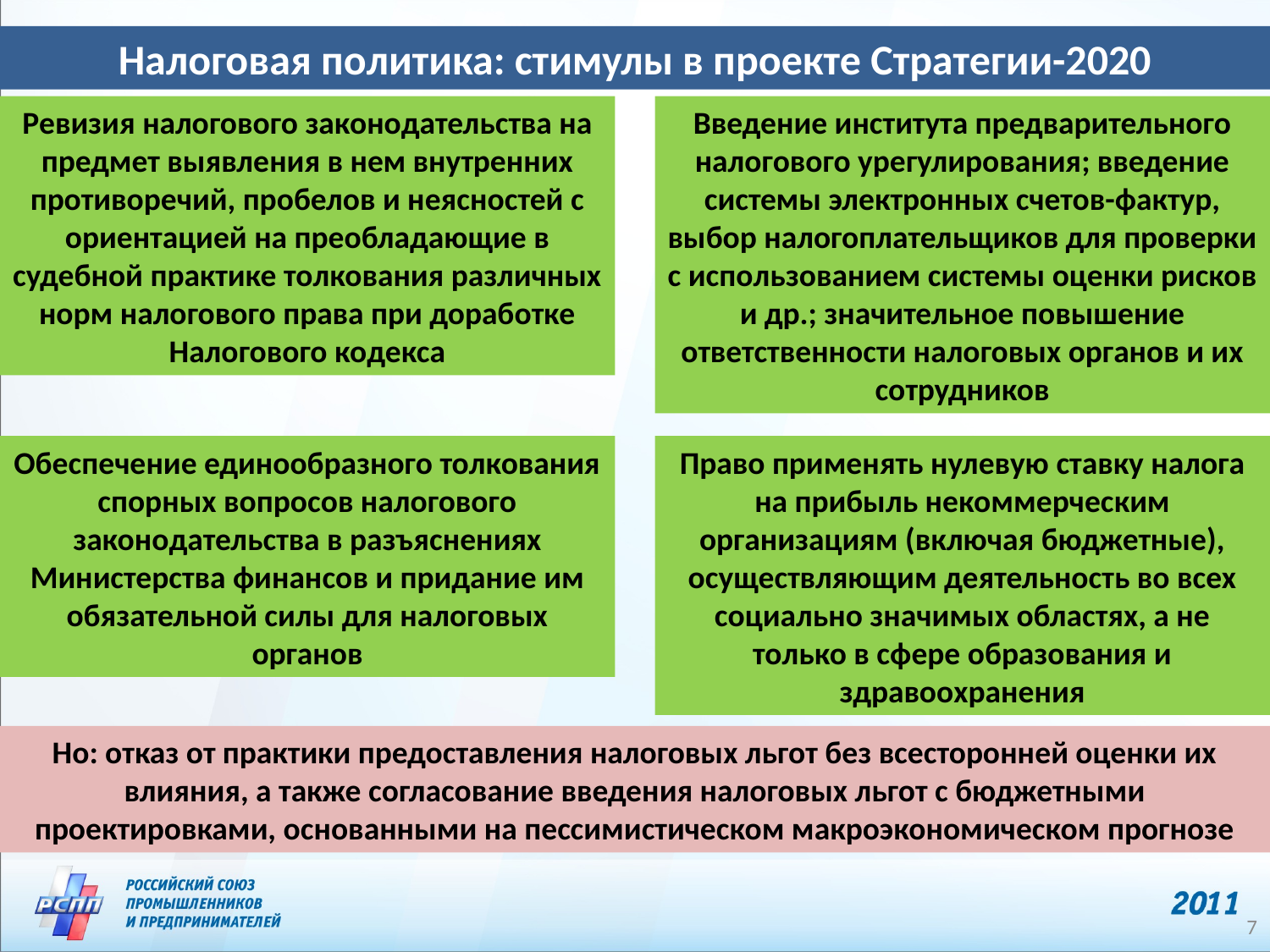

Налоговая политика: стимулы в проекте Стратегии-2020
Ревизия налогового законодательства на предмет выявления в нем внутренних противоречий, пробелов и неясностей с ориентацией на преобладающие в судебной практике толкования различных норм налогового права при доработке Налогового кодекса
Введение института предварительного налогового урегулирования; введение системы электронных счетов-фактур, выбор налогоплательщиков для проверки с использованием системы оценки рисков и др.; значительное повышение ответственности налоговых органов и их сотрудников
Обеспечение единообразного толкования спорных вопросов налогового законодательства в разъяснениях Министерства финансов и придание им обязательной силы для налоговых органов
Право применять нулевую ставку налога на прибыль некоммерческим организациям (включая бюджетные), осуществляющим деятельность во всех социально значимых областях, а не только в сфере образования и здравоохранения
Но: отказ от практики предоставления налоговых льгот без всесторонней оценки их влияния, а также согласование введения налоговых льгот с бюджетными проектировками, основанными на пессимистическом макроэкономическом прогнозе
7